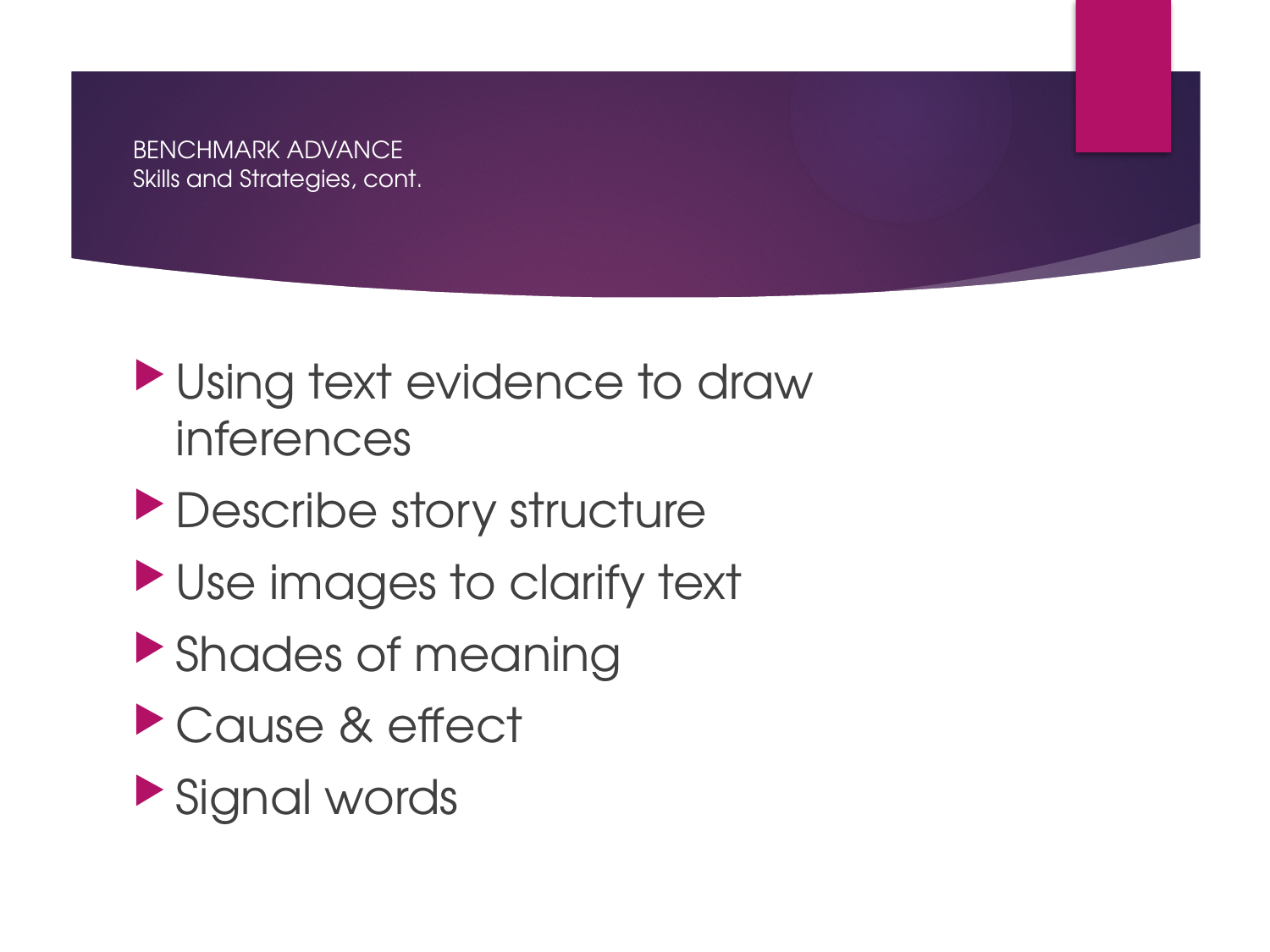

# BENCHMARK ADVANCE Skills and Strategies, cont.
Using text evidence to draw inferences
Describe story structure
Use images to clarify text
Shades of meaning
Cause & effect
Signal words